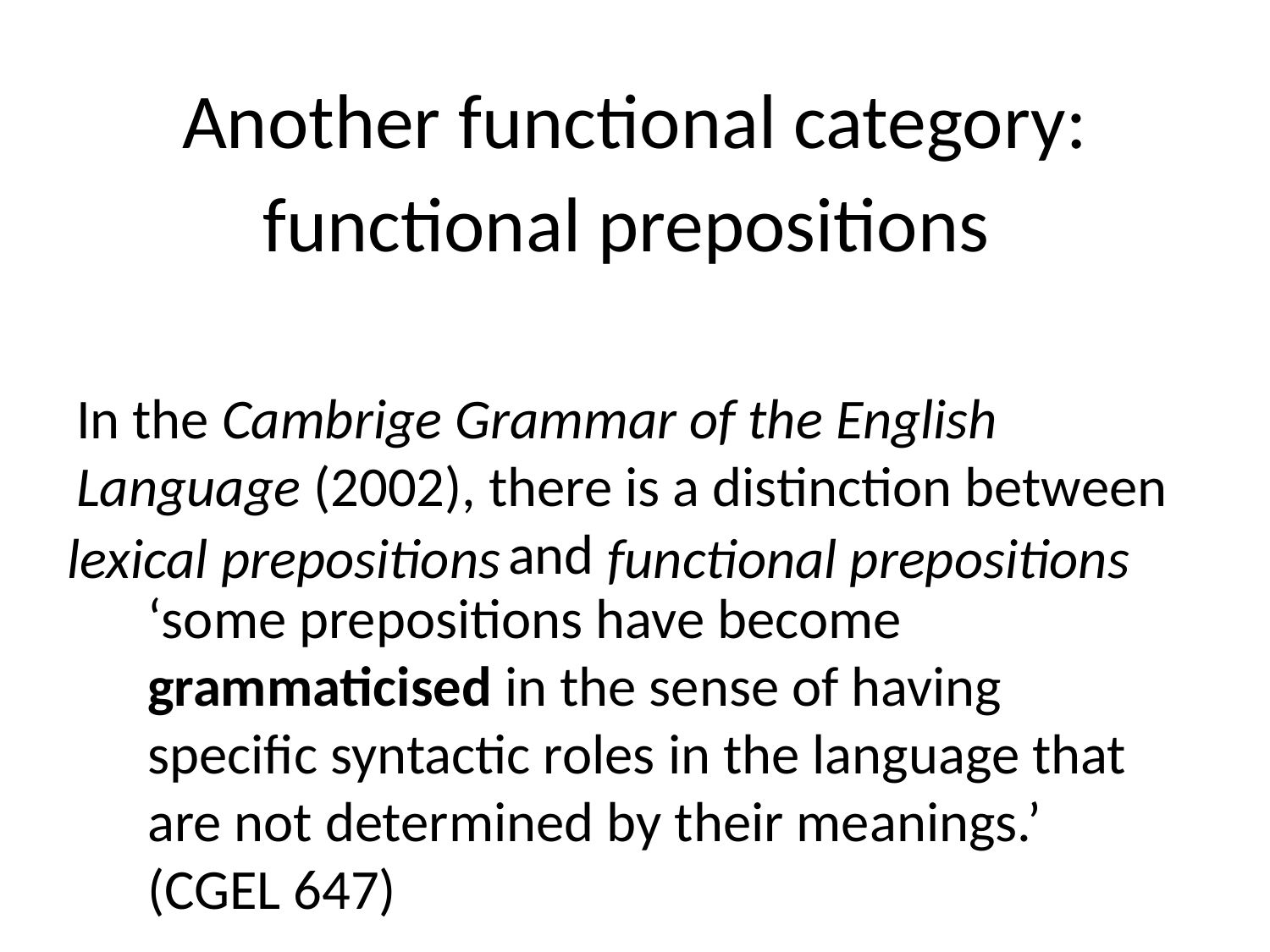

# Another functional category:
functional prepositions
In the Cambrige Grammar of the English Language (2002), there is a distinction between 			    and
lexical prepositions
functional prepositions
‘some prepositions have become grammaticised in the sense of having specific syntactic roles in the language that are not determined by their meanings.’ (CGEL 647)